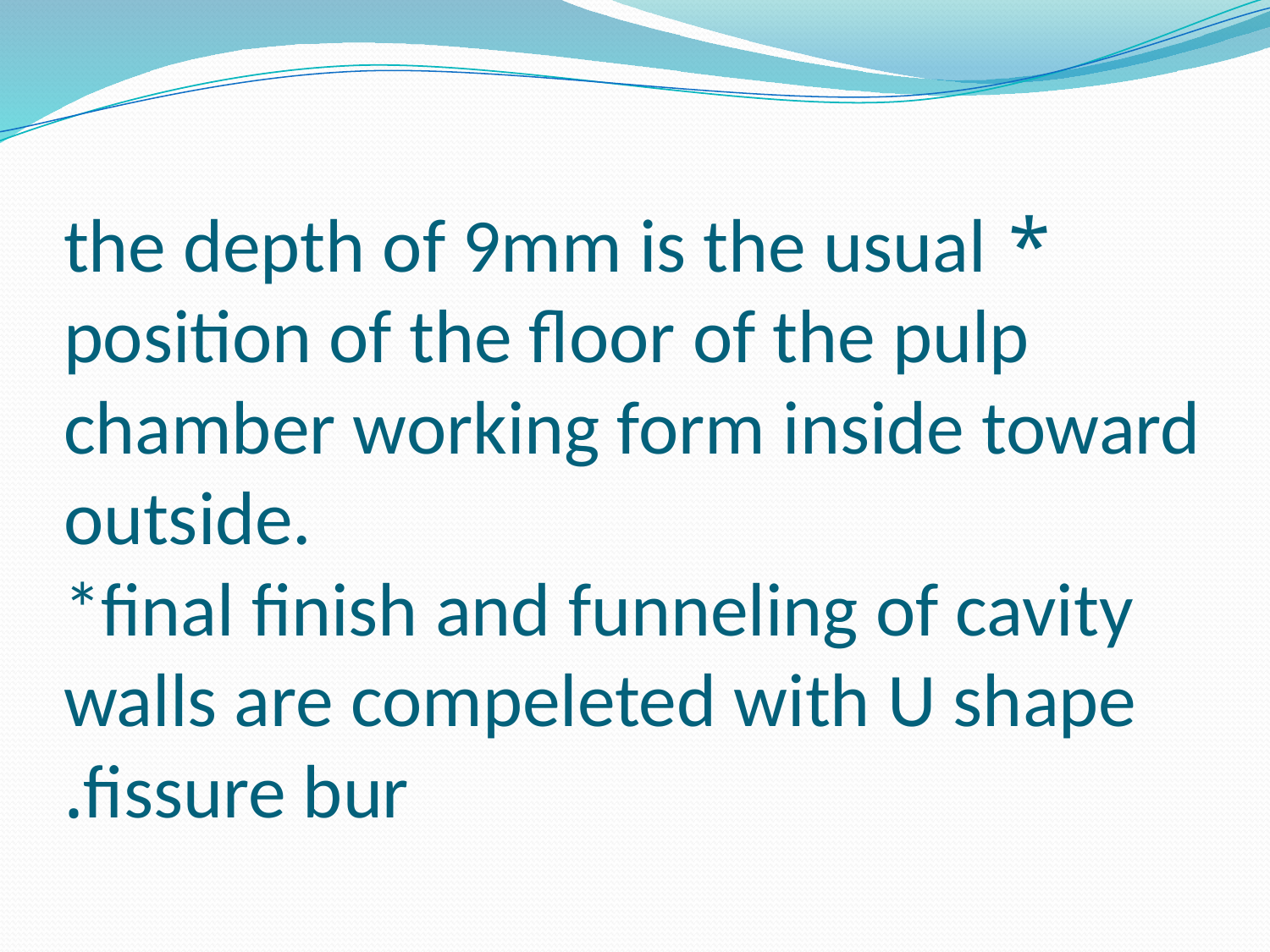

# * the depth of 9mm is the usual position of the floor of the pulp chamber working form inside toward outside. *final finish and funneling of cavity walls are compeleted with U shape fissure bur.